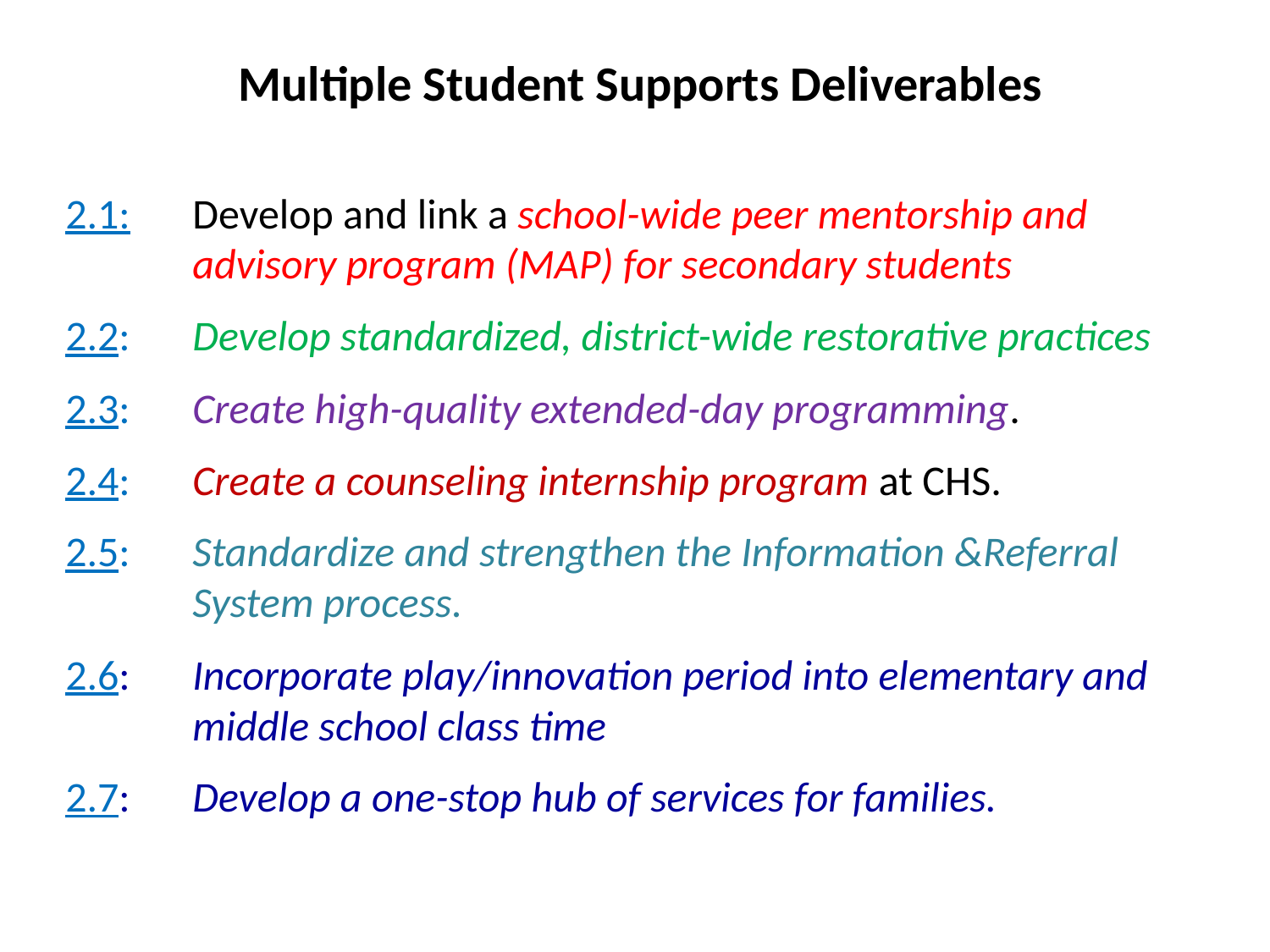

# Multiple Student Supports Deliverables
2.1: 	Develop and link a school-wide peer mentorship and advisory program (MAP) for secondary students
2.2: 	Develop standardized, district-wide restorative practices
2.3: 	Create high-quality extended-day programming.
2.4: 	Create a counseling internship program at CHS.
2.5: 	Standardize and strengthen the Information &Referral System process.
2.6: 	Incorporate play/innovation period into elementary and middle school class time
2.7:	Develop a one-stop hub of services for families.